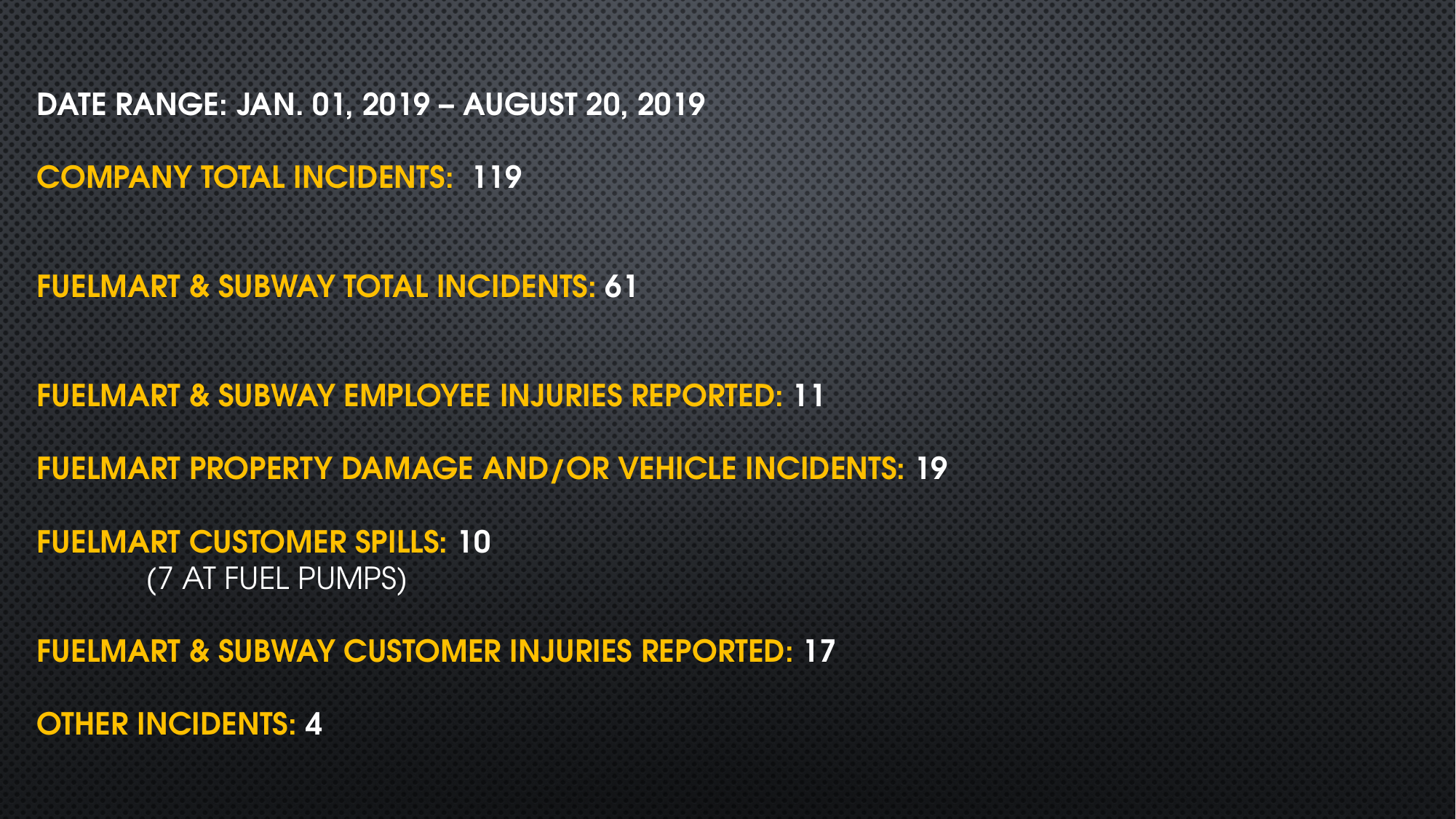

# Date Range: Jan. 01, 2019 – August 20, 2019 Company Total Incidents:  119 FuelMart & Subway Total Incidents: 61 FuelMart & Subway employee injuries Reported: 11 FuelMart Property Damage and/or Vehicle Incidents: 19 FuelMart Customer Spills: 10 (7 at fuel pumps) FuelMart & Subway Customer injuries reported: 17 Other Incidents: 4